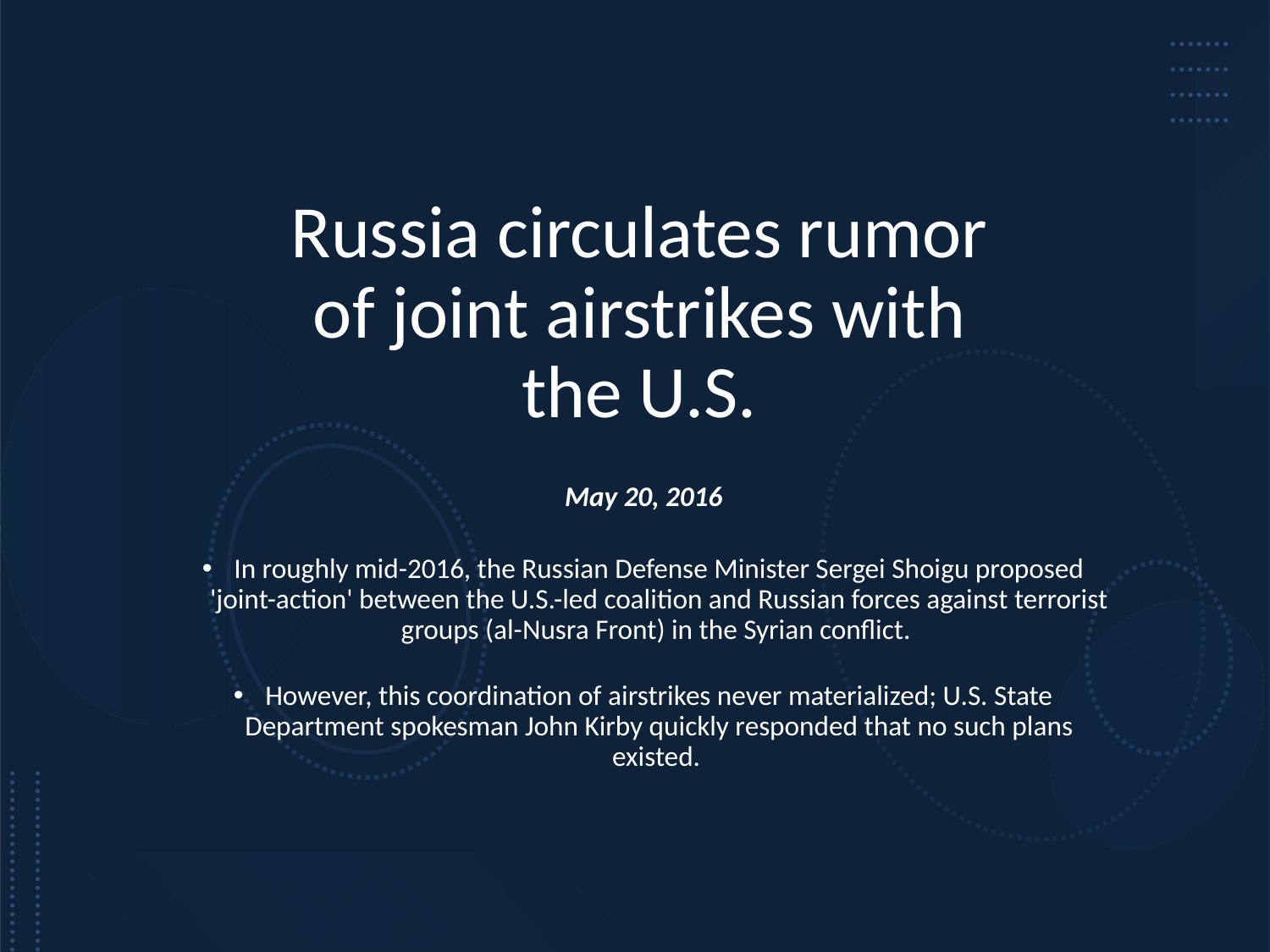

# Russia circulates rumor of joint airstrikes with the U.S.

May 20, 2016

In roughly mid-2016, the Russian Defense Minister Sergei Shoigu proposed 'joint-action' between the U.S.-led coalition and Russian forces against terrorist groups (al-Nusra Front) in the Syrian conflict.
However, this coordination of airstrikes never materialized; U.S. State Department spokesman John Kirby quickly responded that no such plans existed.